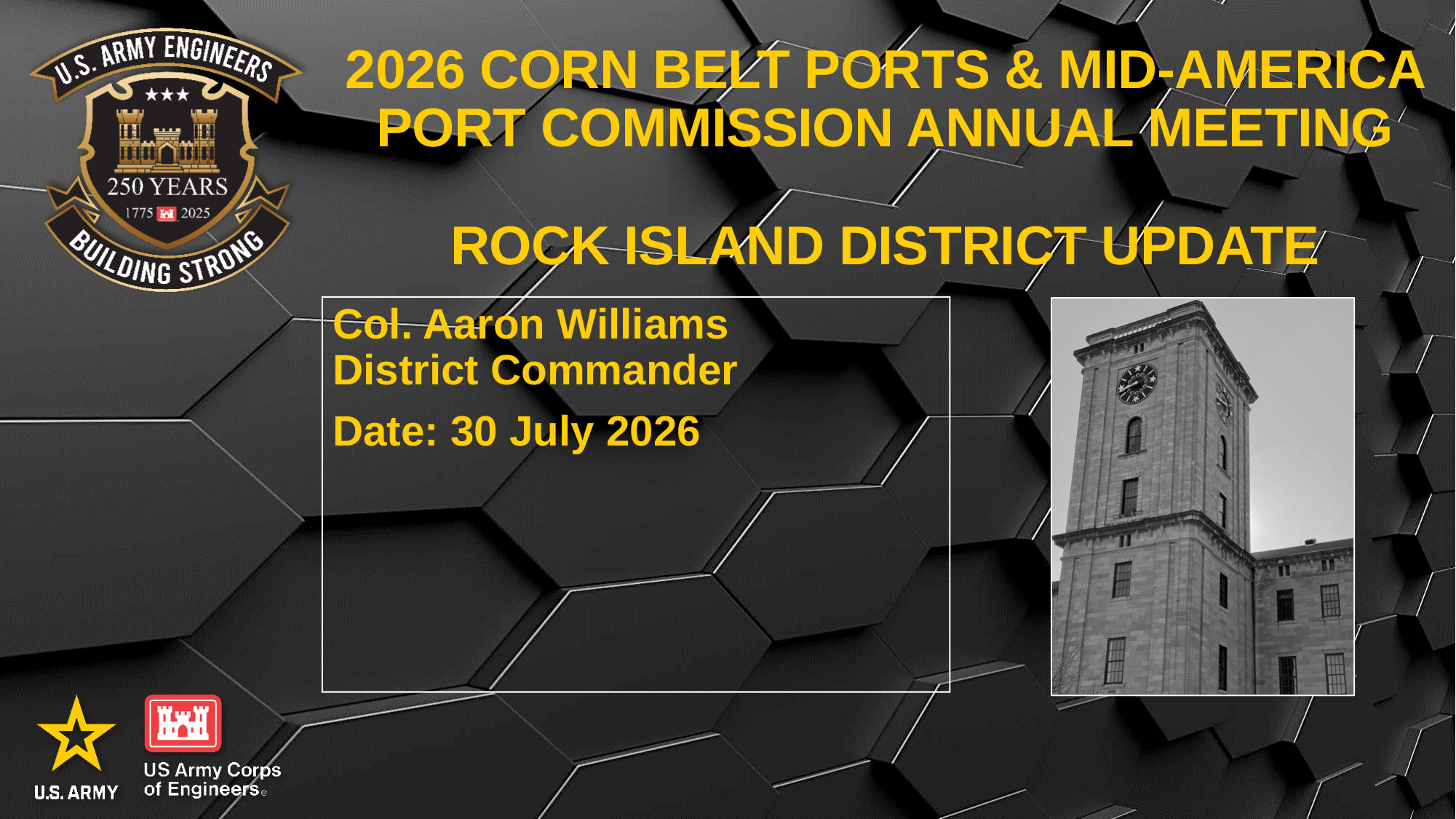

# 2026 Corn Belt Ports & Mid-America Port Commission Annual Meeting rock island district update
Col. Aaron Williams
District Commander
Date: 30 July 2026